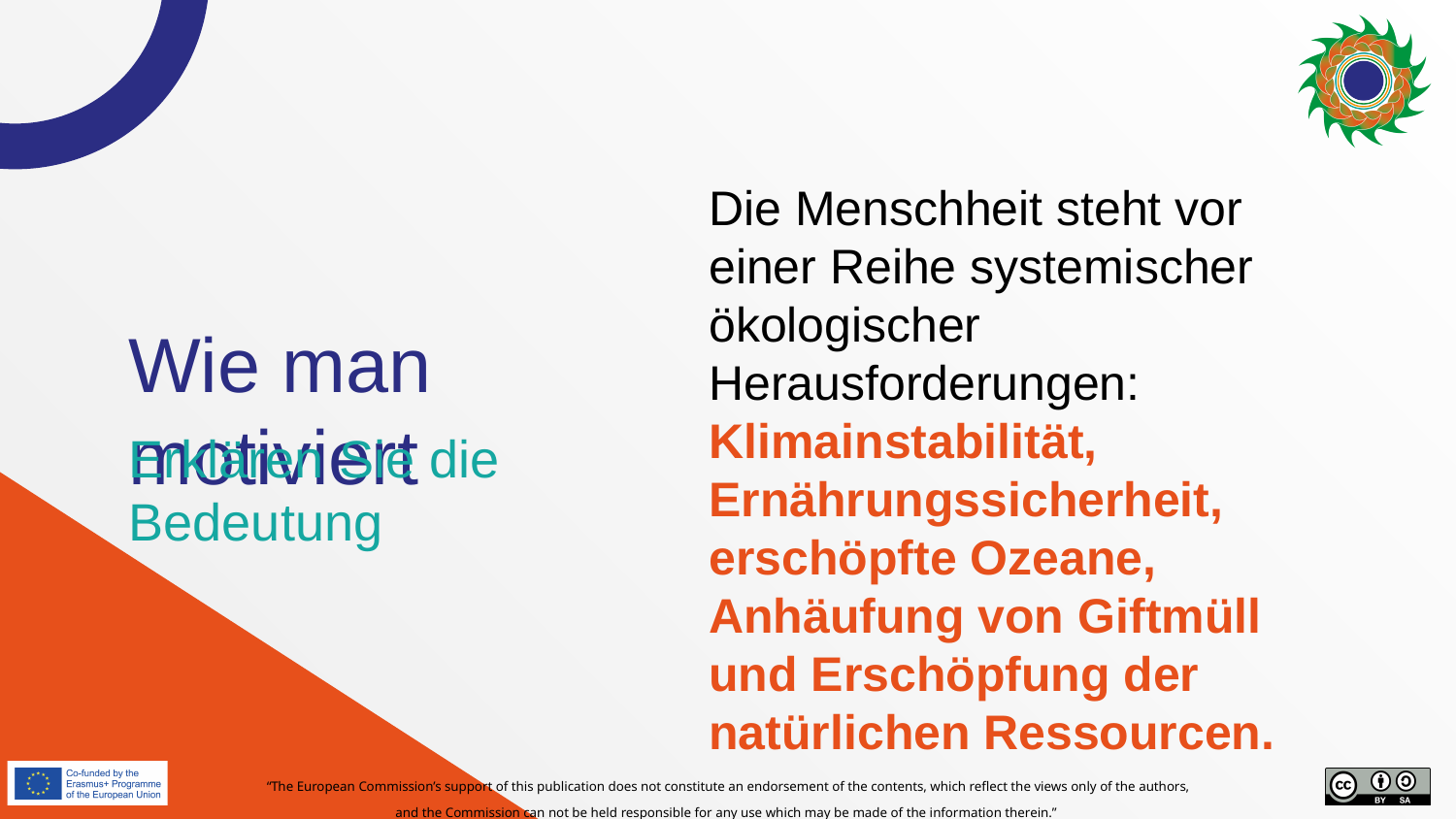

Die Menschheit steht vor einer Reihe systemischer ökologischer Herausforderungen: Klimainstabilität, Ernährungssicherheit, erschöpfte Ozeane, Anhäufung von Giftmüll und Erschöpfung der natürlichen Ressourcen.
# Wie man motiviert
Erklären Sie die Bedeutung